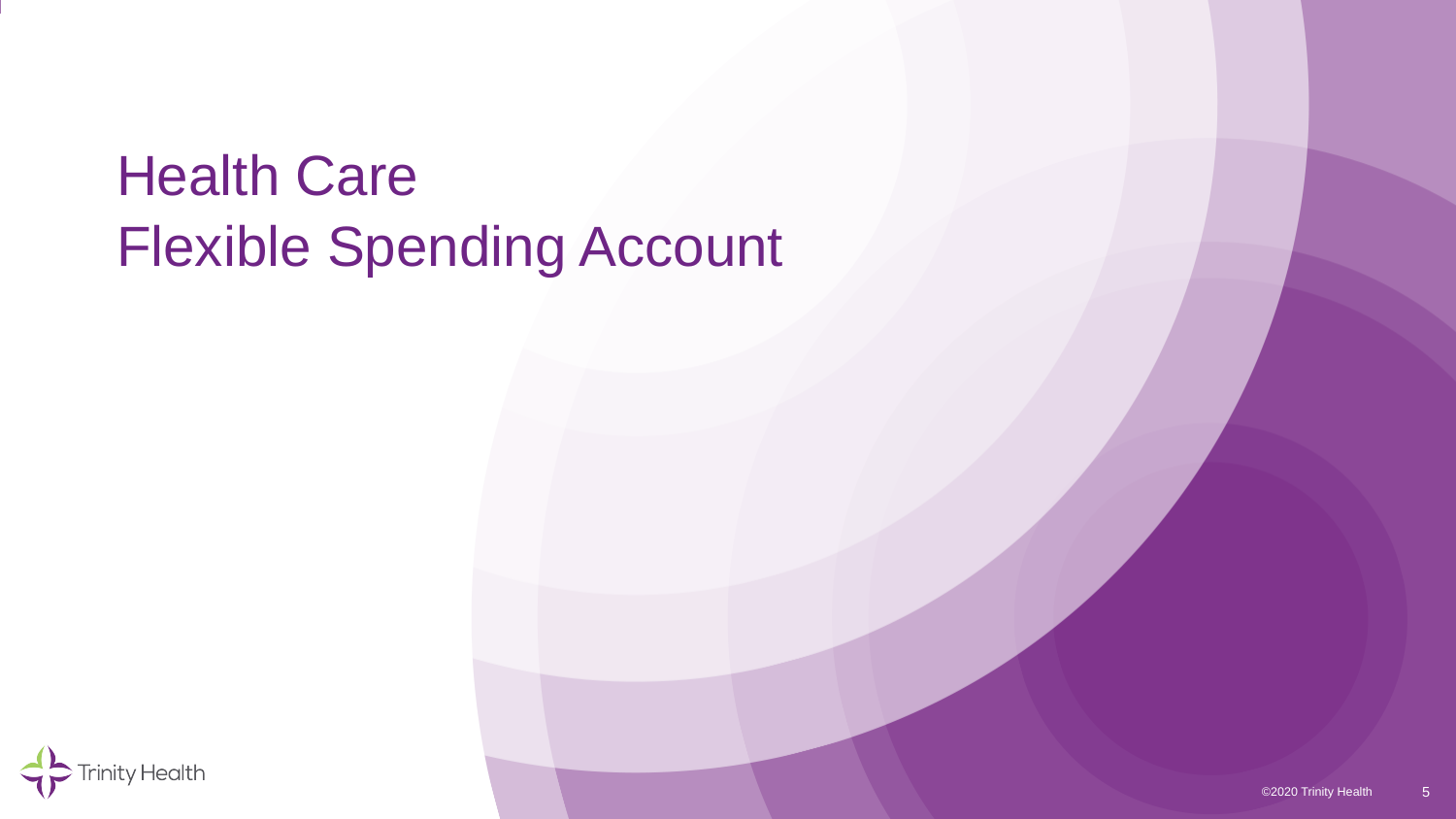

# Health Care Flexible Spending Account
5
©2020 Trinity Health